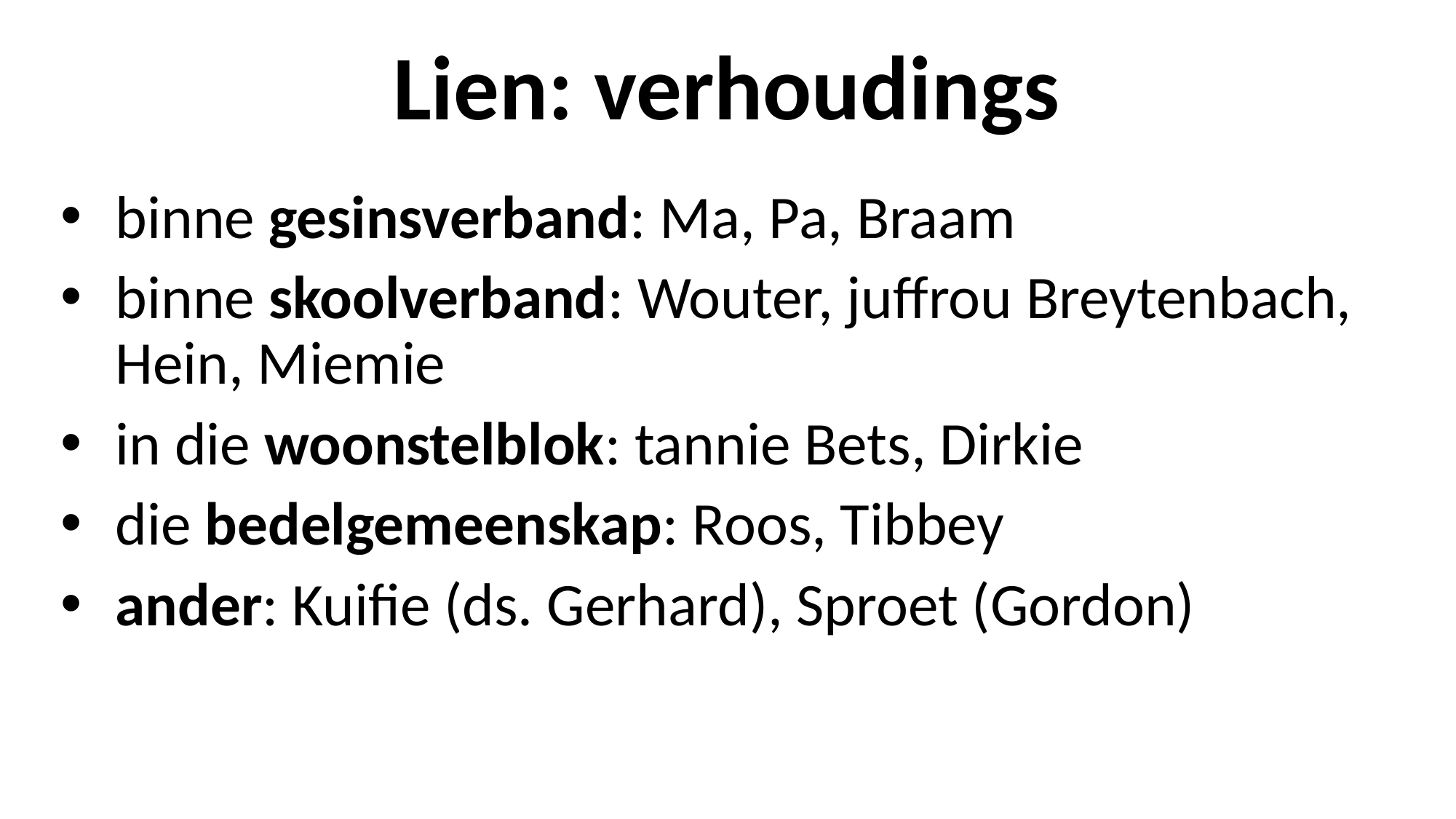

# Lien: verhoudings
binne gesinsverband: Ma, Pa, Braam
binne skoolverband: Wouter, juffrou Breytenbach, Hein, Miemie
in die woonstelblok: tannie Bets, Dirkie
die bedelgemeenskap: Roos, Tibbey
ander: Kuifie (ds. Gerhard), Sproet (Gordon)